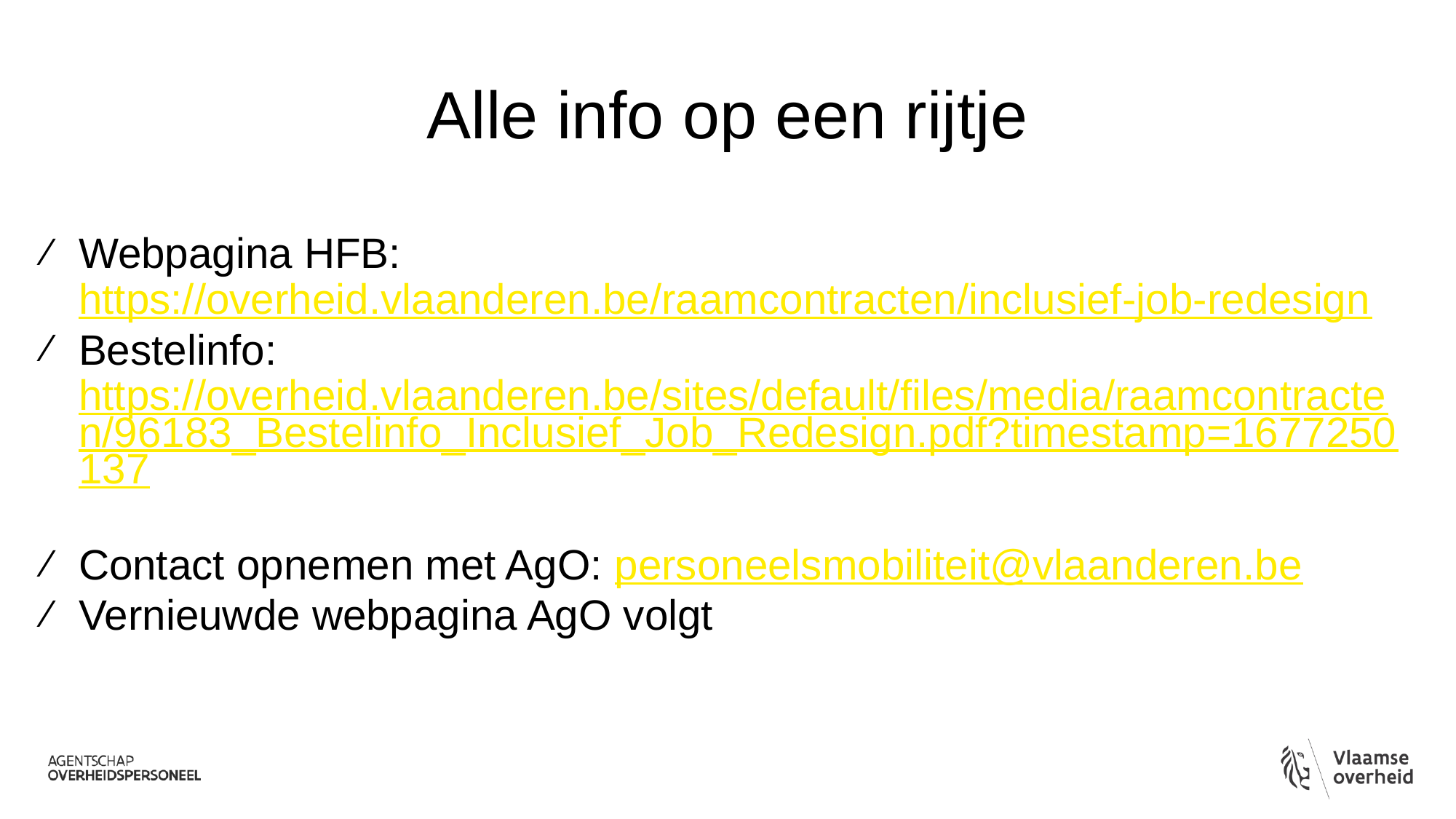

# Alle info op een rijtje
Webpagina HFB: https://overheid.vlaanderen.be/raamcontracten/inclusief-job-redesign
Bestelinfo: https://overheid.vlaanderen.be/sites/default/files/media/raamcontracten/96183_Bestelinfo_Inclusief_Job_Redesign.pdf?timestamp=1677250137
Contact opnemen met AgO: personeelsmobiliteit@vlaanderen.be
Vernieuwde webpagina AgO volgt